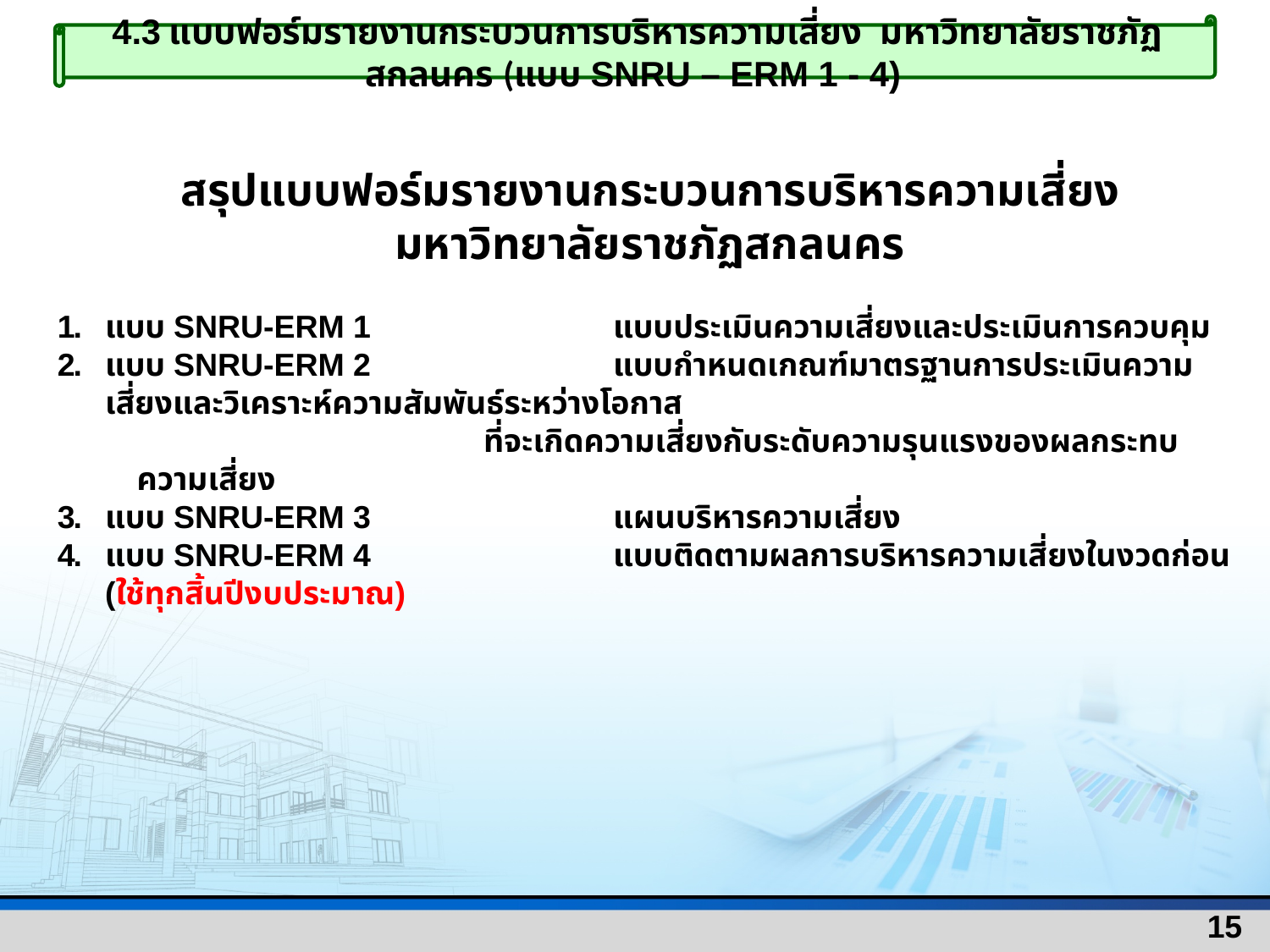

4.3 แบบฟอร์มรายงานกระบวนการบริหารความเสี่ยง  มหาวิทยาลัยราชภัฏสกลนคร (แบบ SNRU – ERM 1 - 4)
สรุปแบบฟอร์มรายงานกระบวนการบริหารความเสี่ยง
มหาวิทยาลัยราชภัฏสกลนคร

แบบ SNRU-ERM 1		แบบประเมินความเสี่ยงและประเมินการควบคุม
แบบ SNRU-ERM 2		แบบกำหนดเกณฑ์มาตรฐานการประเมินความเสี่ยงและวิเคราะห์ความสัมพันธ์ระหว่างโอกาส
                                          ที่จะเกิดความเสี่ยงกับระดับความรุนแรงของผลกระทบความเสี่ยง
แบบ SNRU-ERM 3		แผนบริหารความเสี่ยง
แบบ SNRU-ERM 4		แบบติดตามผลการบริหารความเสี่ยงในงวดก่อน (ใช้ทุกสิ้นปีงบประมาณ)
15